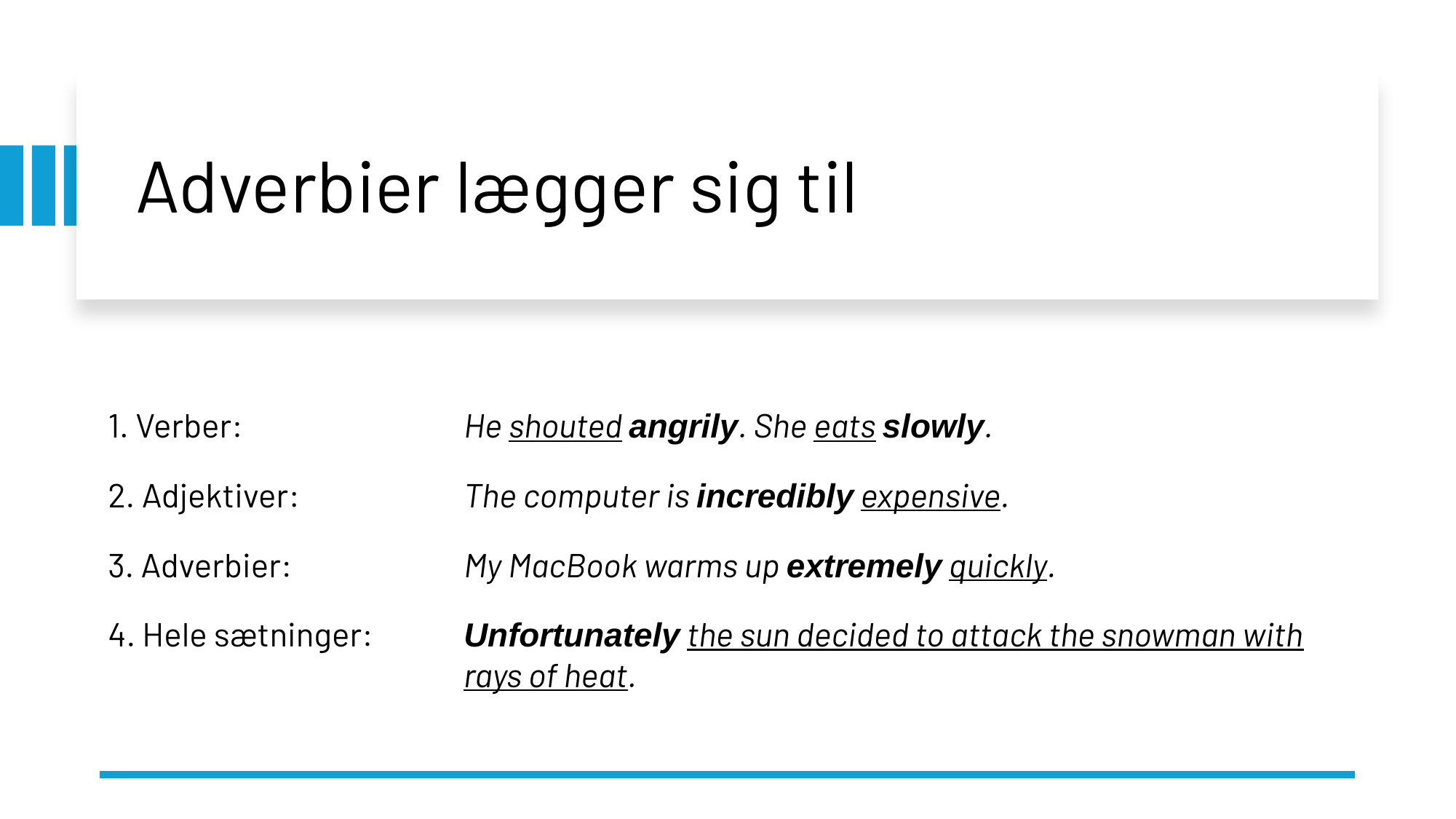

# Adverbier lægger sig til

| 1. Verber: | He shouted angrily. She eats slowly. |
| --- | --- |
| 2. Adjektiver: | The computer is incredibly expensive. |
| 3. Adverbier: | My MacBook warms up extremely quickly. |
| 4. Hele sætninger: | Unfortunately the sun decided to attack the snowman with rays of heat. |